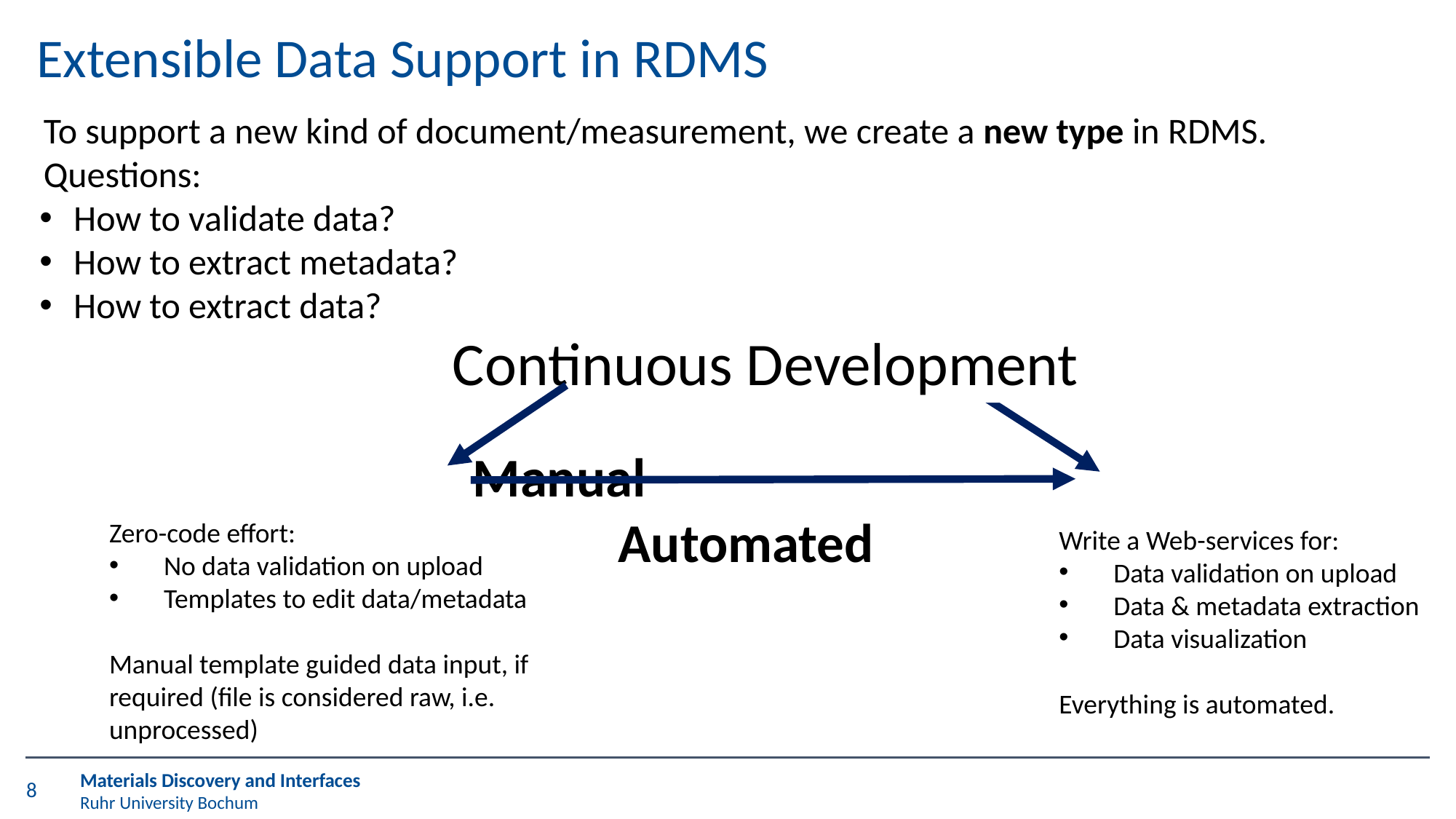

# Extensible Data Support in RDMS
To support a new kind of document/measurement, we create a new type in RDMS.
Questions:
 How to validate data?
 How to extract metadata?
 How to extract data?
Two approaches

		   Manual												     Automated
Continuous Development

Zero-code effort:
No data validation on upload
Templates to edit data/metadata

Manual template guided data input, if required (file is considered raw, i.e. unprocessed)
Write a Web-services for:
Data validation on upload
Data & metadata extraction
Data visualization

Everything is automated.